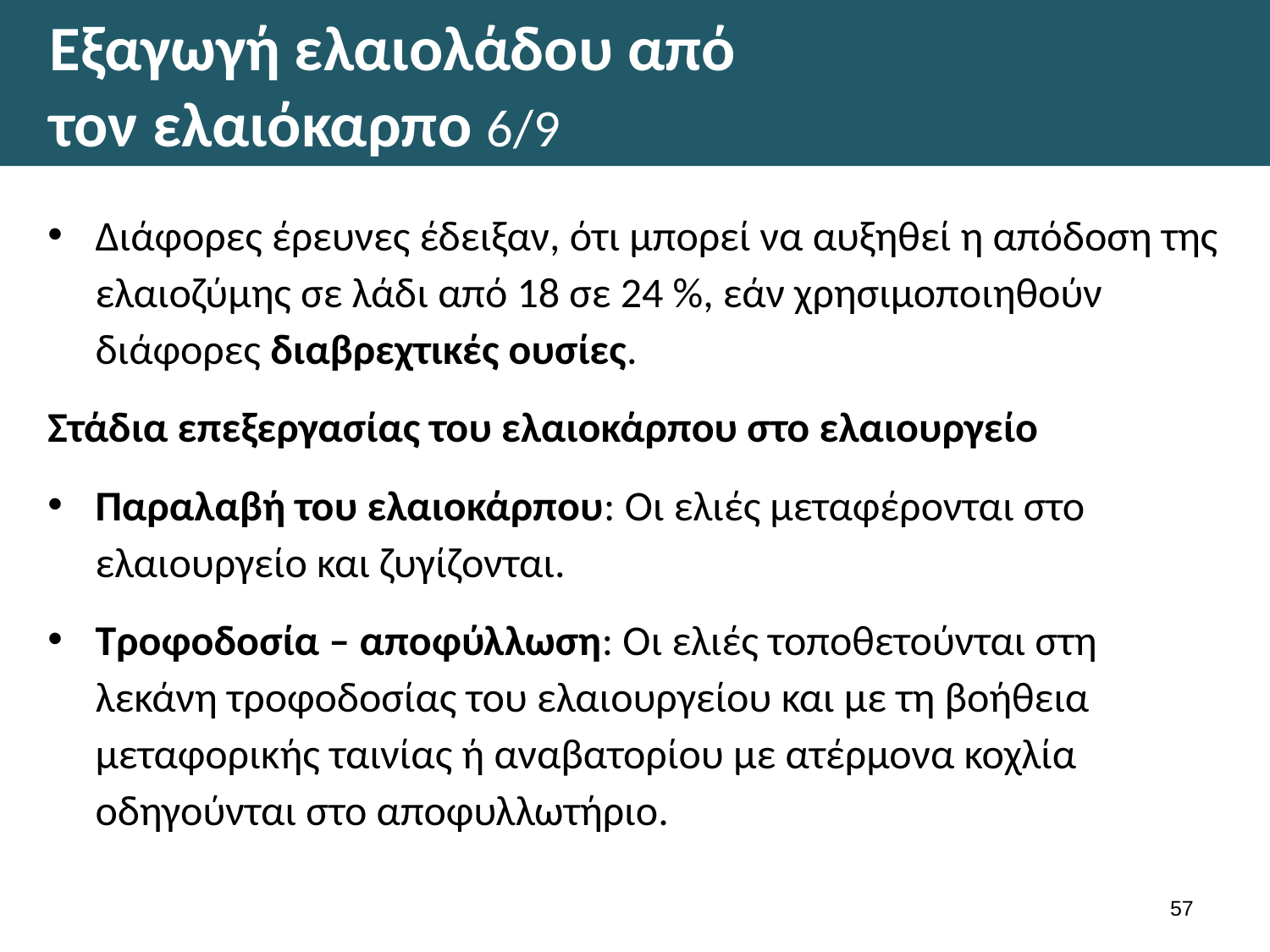

# Εξαγωγή ελαιολάδου από τον ελαιόκαρπο 6/9
Διάφορες έρευνες έδειξαν, ότι μπορεί να αυξηθεί η απόδοση της ελαιοζύμης σε λάδι από 18 σε 24 %, εάν χρησιμοποιηθούν  διάφορες διαβρεχτικές ουσίες.
Στάδια επεξεργασίας του ελαιοκάρπου στο ελαιουργείο
Παραλαβή του ελαιοκάρπου: Οι ελιές μεταφέρονται στο ελαιουργείο και ζυγίζονται.
Τροφοδοσία – αποφύλλωση: Οι ελιές τοποθετούνται στη λεκάνη τροφοδοσίας του ελαιουργείου και με τη βοήθεια μεταφορικής ταινίας ή αναβατορίου με ατέρμονα κοχλία οδηγούνται στο αποφυλλωτήριο.
57